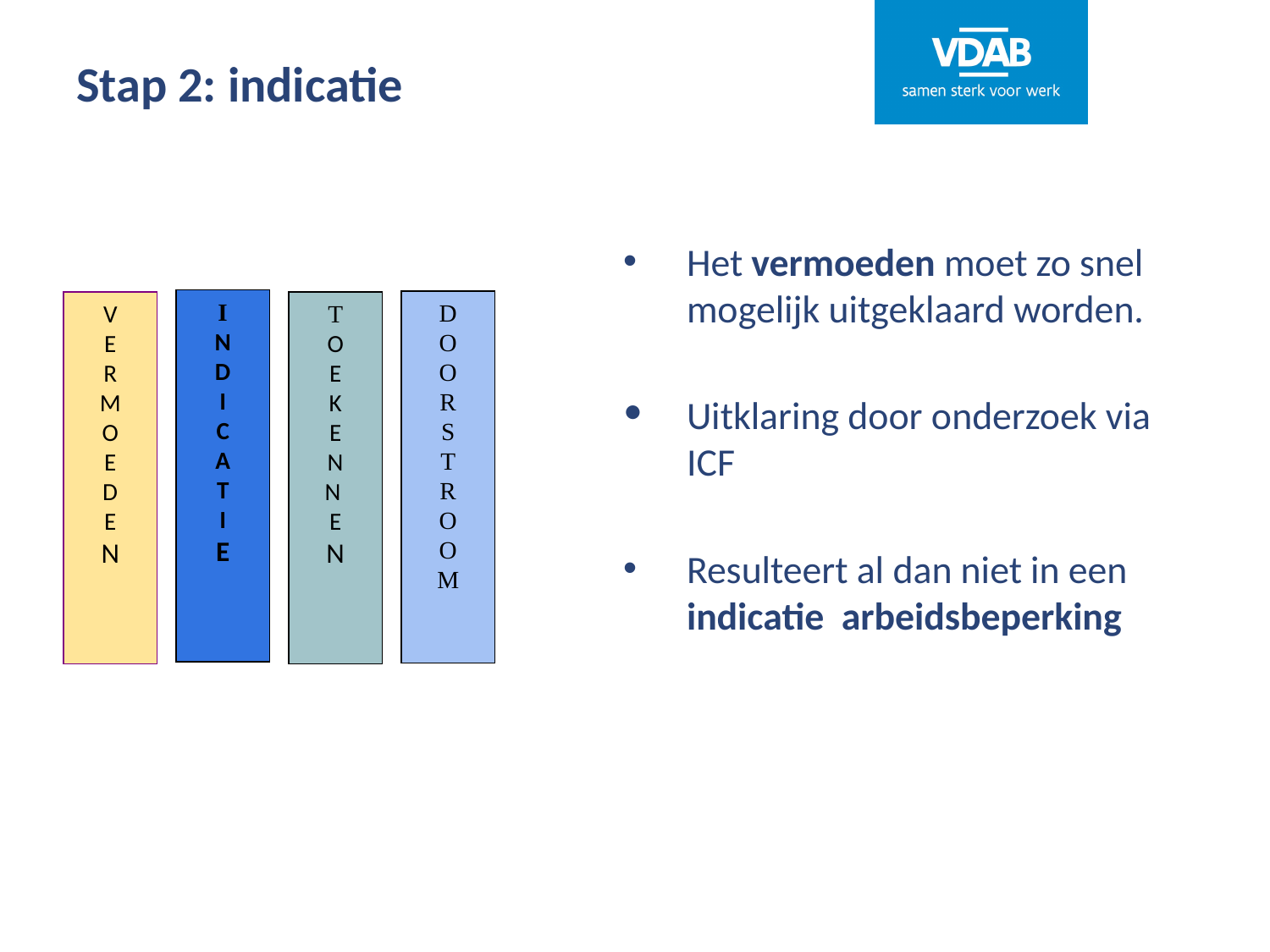

# Stap 2: indicatie
Het vermoeden moet zo snel mogelijk uitgeklaard worden.

Uitklaring door onderzoek via ICF

Resulteert al dan niet in een indicatie  arbeidsbeperking

I
N
D
I
C
A
T
I
E

D
O
O
R
S
T
R
O
O
M

V
E
R
M
O
E
D
E
N

T
O
E
K
E
N
N
E
N